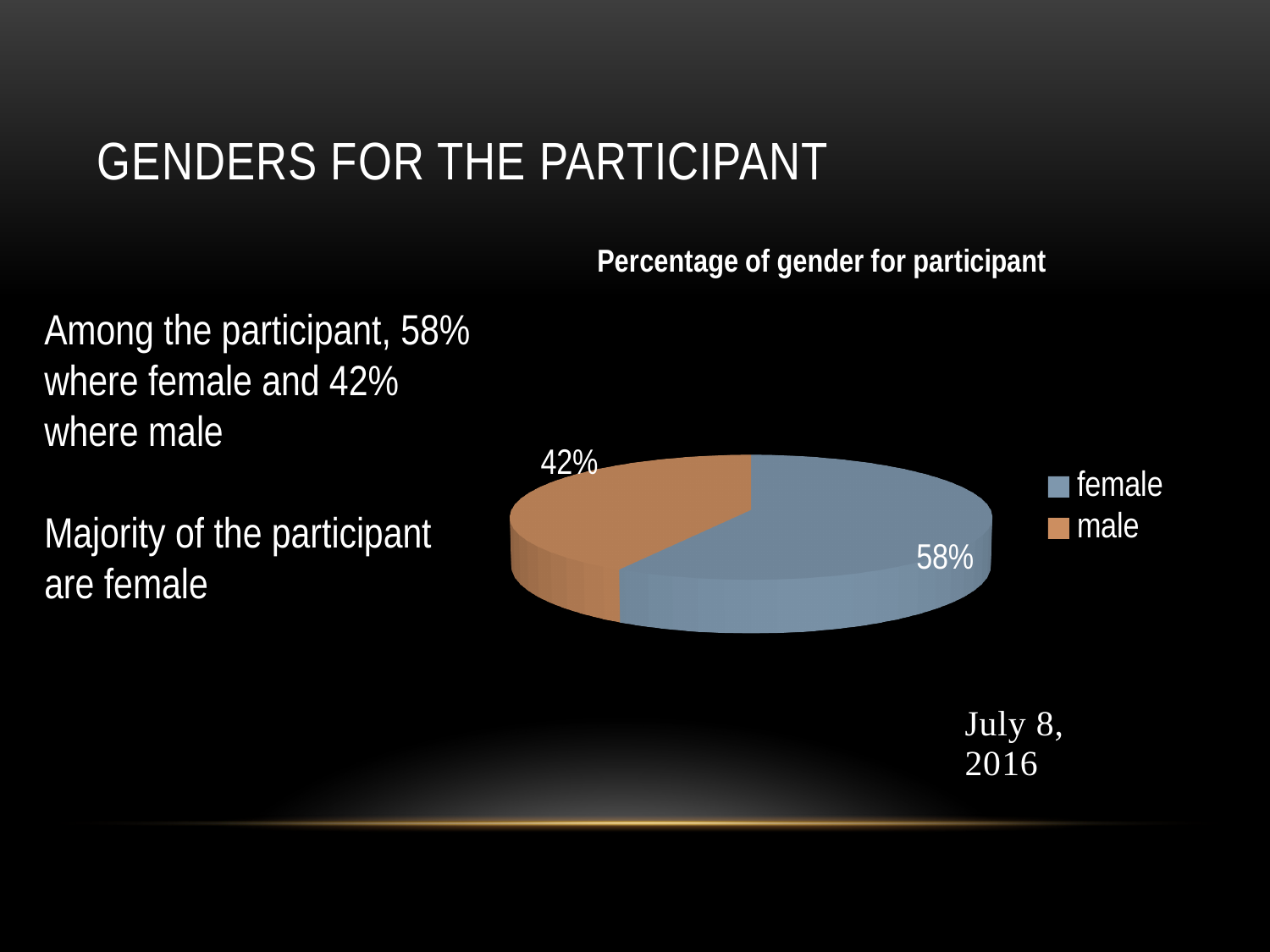

# Genders for the participant

[unsupported chart]

Among the participant, 58% where female and 42% where male

Majority of the participant are female